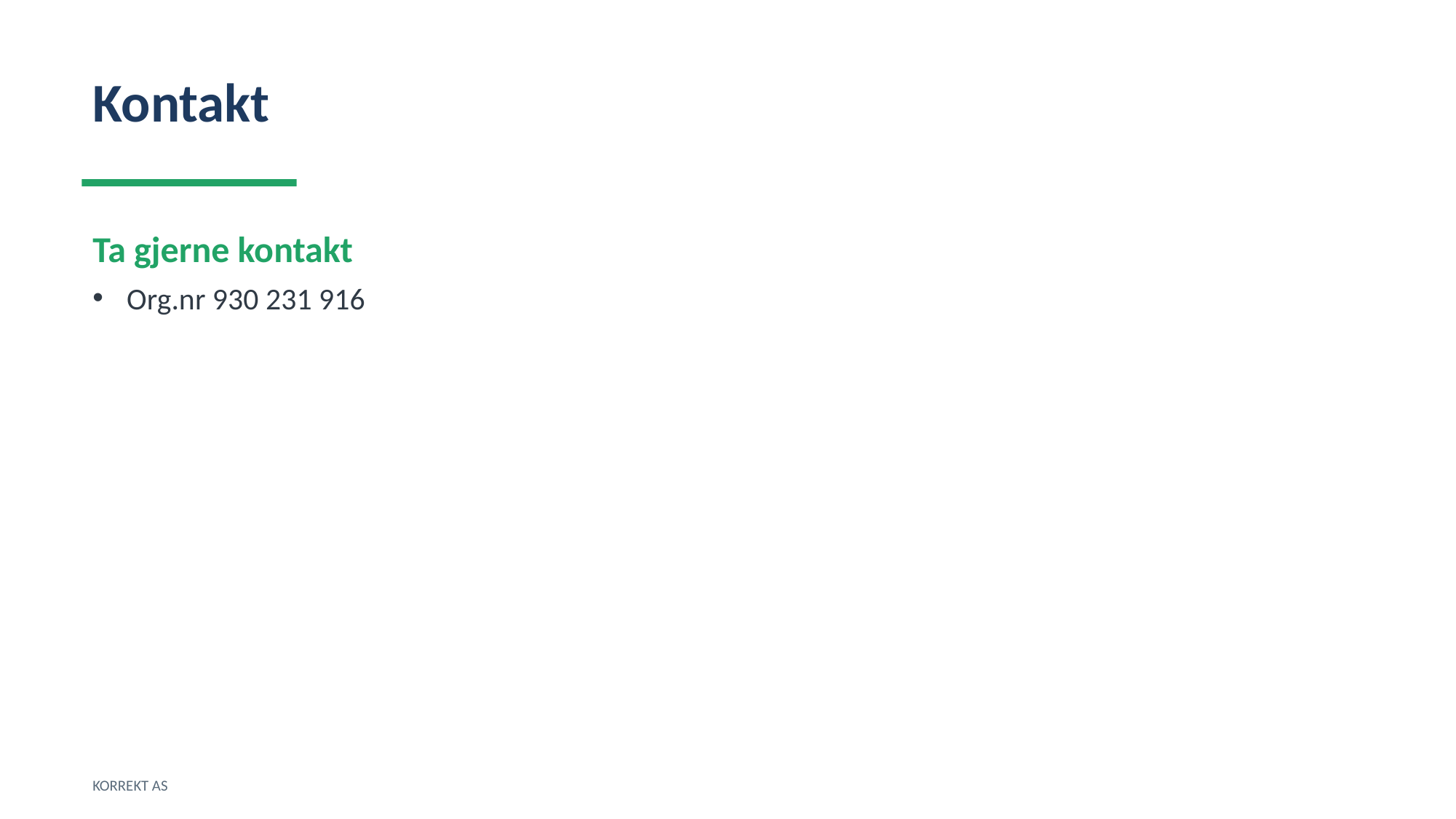

Kontakt

Ta gjerne kontakt
Org.nr 930 231 916
KORREKT AS